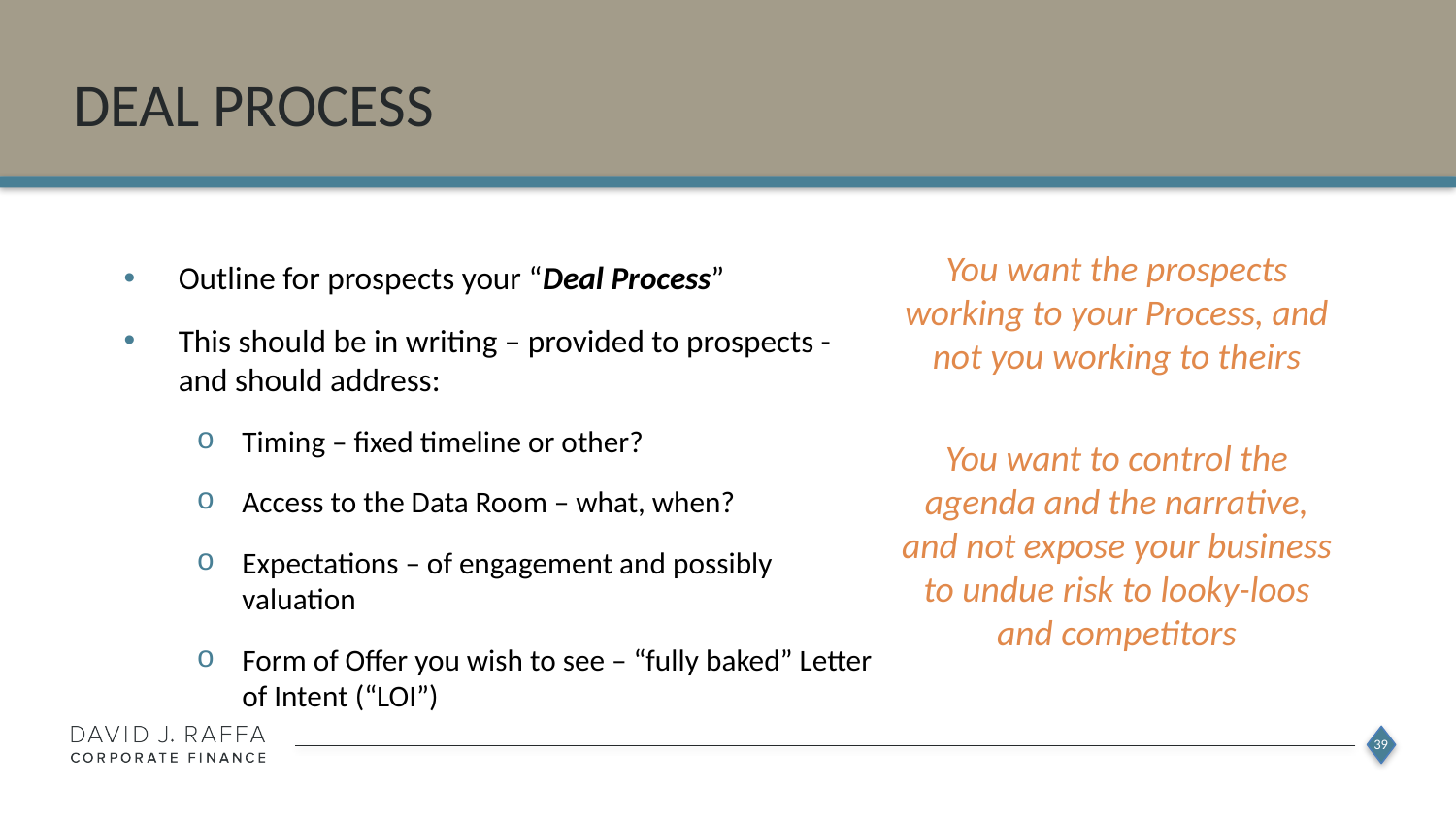

# Deal process
You want the prospects working to your Process, and not you working to theirs

You want to control the agenda and the narrative, and not expose your business to undue risk to looky-loos and competitors
Outline for prospects your “Deal Process”
This should be in writing – provided to prospects - and should address:
Timing – fixed timeline or other?
Access to the Data Room – what, when?
Expectations – of engagement and possibly valuation
Form of Offer you wish to see – “fully baked” Letter of Intent (“LOI”)

39